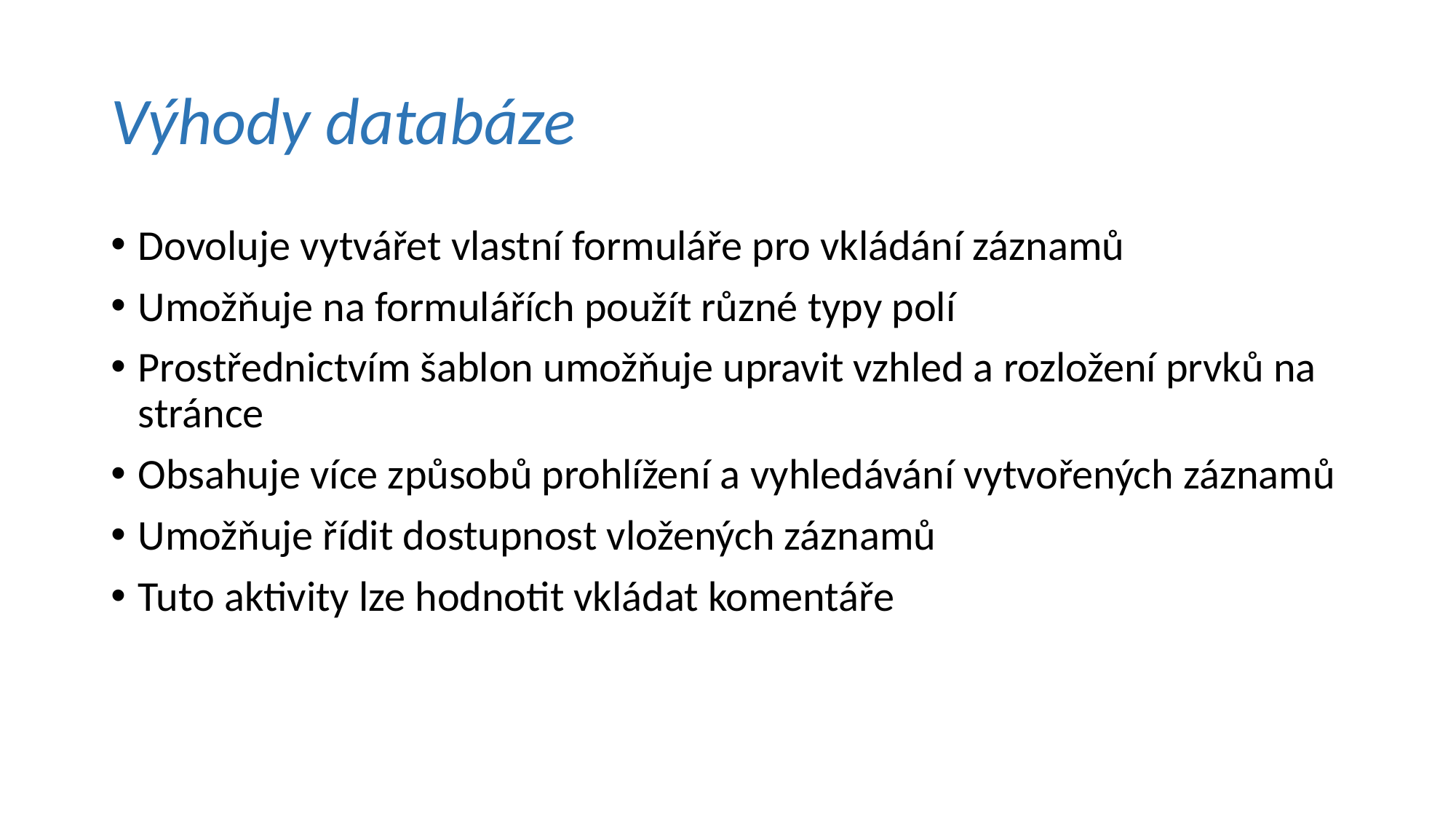

# Výhody databáze
Dovoluje vytvářet vlastní formuláře pro vkládání záznamů
Umožňuje na formulářích použít různé typy polí
Prostřednictvím šablon umožňuje upravit vzhled a rozložení prvků na stránce
Obsahuje více způsobů prohlížení a vyhledávání vytvořených záznamů
Umožňuje řídit dostupnost vložených záznamů
Tuto aktivity lze hodnotit vkládat komentáře